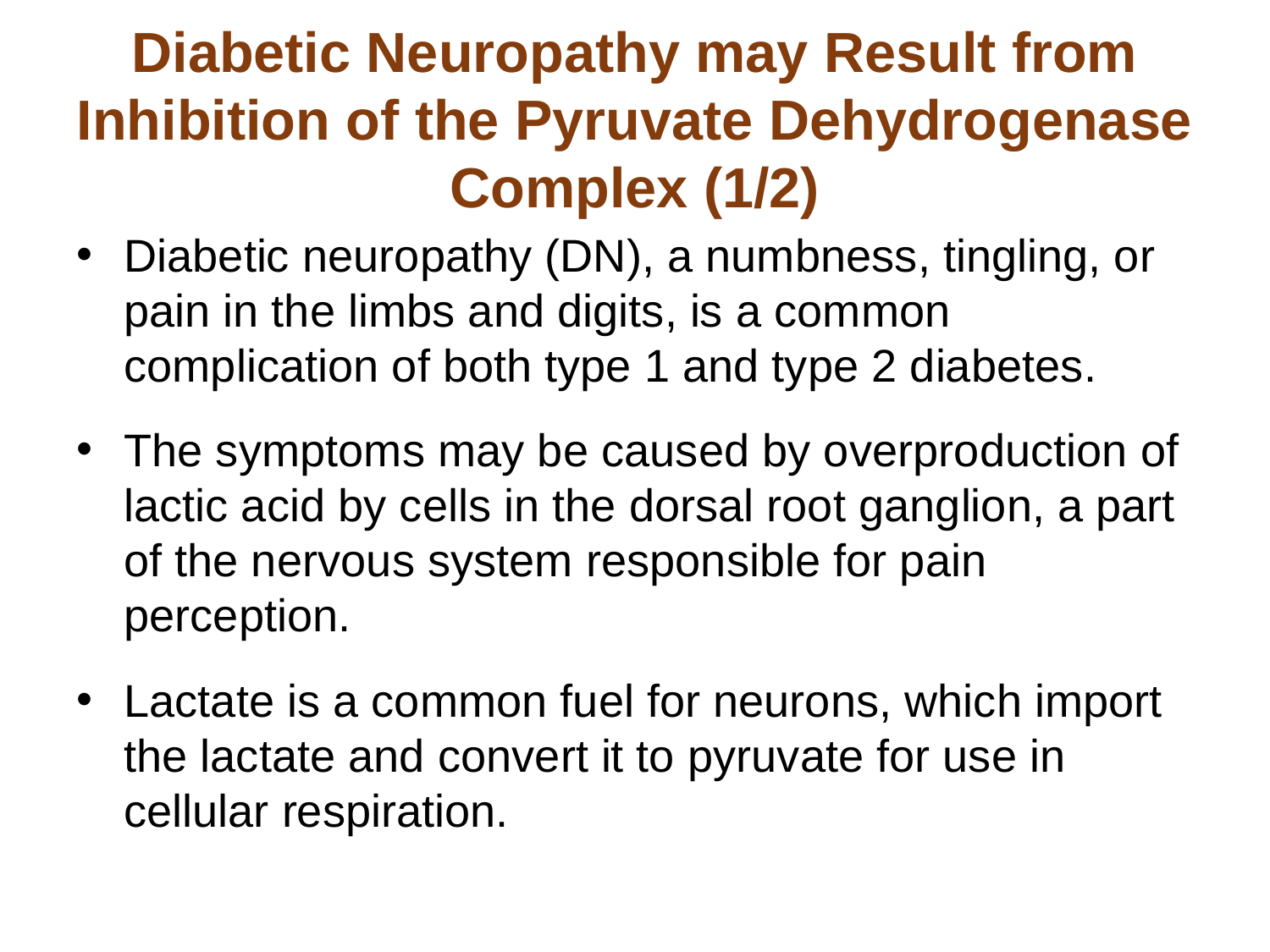

# Diabetic Neuropathy may Result from Inhibition of the Pyruvate Dehydrogenase Complex (1/2)
Diabetic neuropathy (DN), a numbness, tingling, or pain in the limbs and digits, is a common complication of both type 1 and type 2 diabetes.
The symptoms may be caused by overproduction of lactic acid by cells in the dorsal root ganglion, a part of the nervous system responsible for pain perception.
Lactate is a common fuel for neurons, which import the lactate and convert it to pyruvate for use in cellular respiration.